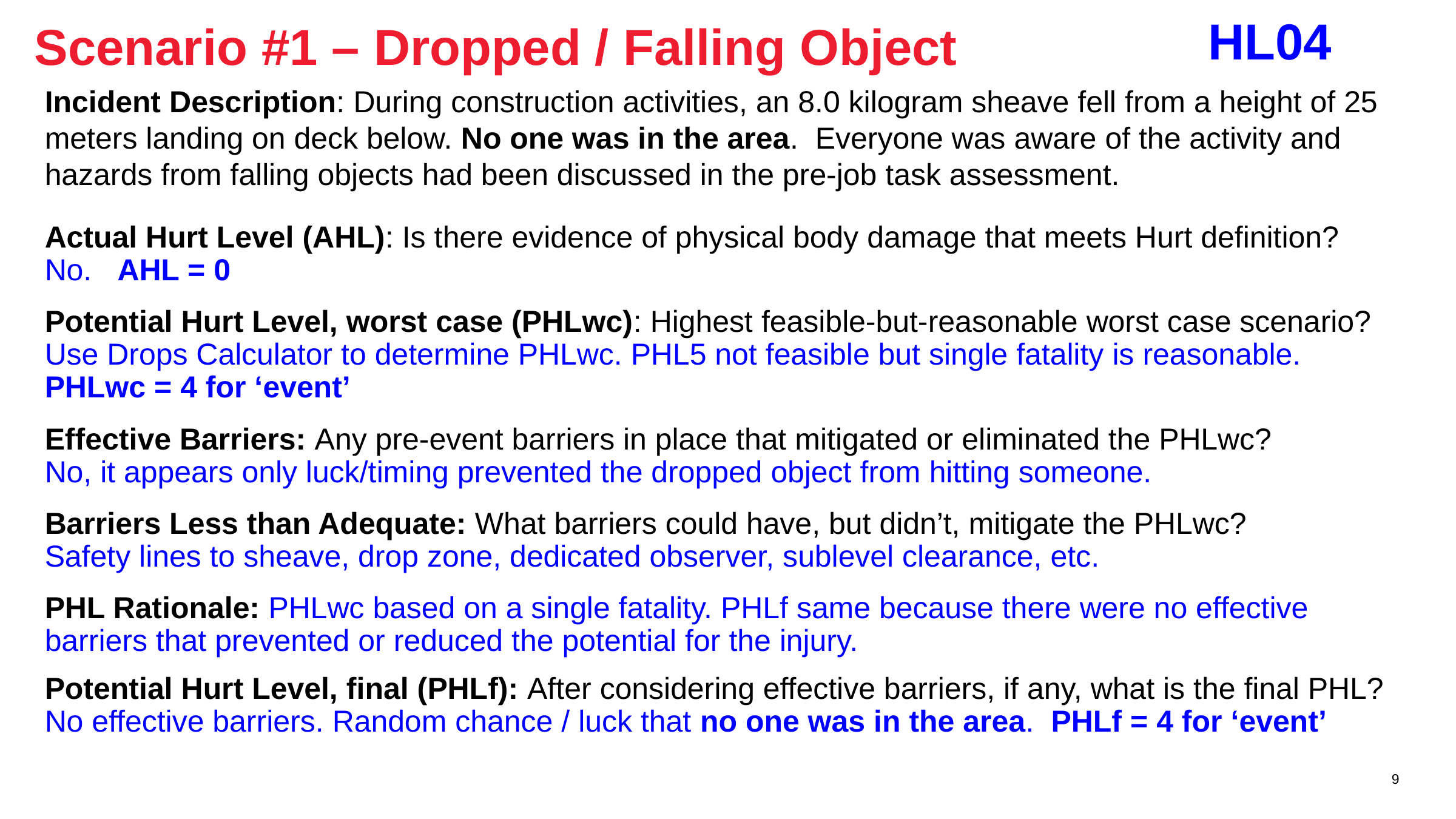

HL04
# Scenario #1 – Dropped / Falling Object
Incident Description: During construction activities, an 8.0 kilogram sheave fell from a height of 25 meters landing on deck below. No one was in the area.  Everyone was aware of the activity and hazards from falling objects had been discussed in the pre-job task assessment.

Actual Hurt Level (AHL): Is there evidence of physical body damage that meets Hurt definition?
No.   AHL = 0

Potential Hurt Level, worst case (PHLwc): Highest feasible-but-reasonable worst case scenario?
Use Drops Calculator to determine PHLwc. PHL5 not feasible but single fatality is reasonable.
PHLwc = 4 for ‘event’

Effective Barriers: Any pre-event barriers in place that mitigated or eliminated the PHLwc?
No, it appears only luck/timing prevented the dropped object from hitting someone.

Barriers Less than Adequate: What barriers could have, but didn’t, mitigate the PHLwc?
Safety lines to sheave, drop zone, dedicated observer, sublevel clearance, etc.

PHL Rationale: PHLwc based on a single fatality. PHLf same because there were no effective barriers that prevented or reduced the potential for the injury.
Potential Hurt Level, final (PHLf): After considering effective barriers, if any, what is the final PHL?
No effective barriers. Random chance / luck that no one was in the area.  PHLf = 4 for ‘event’